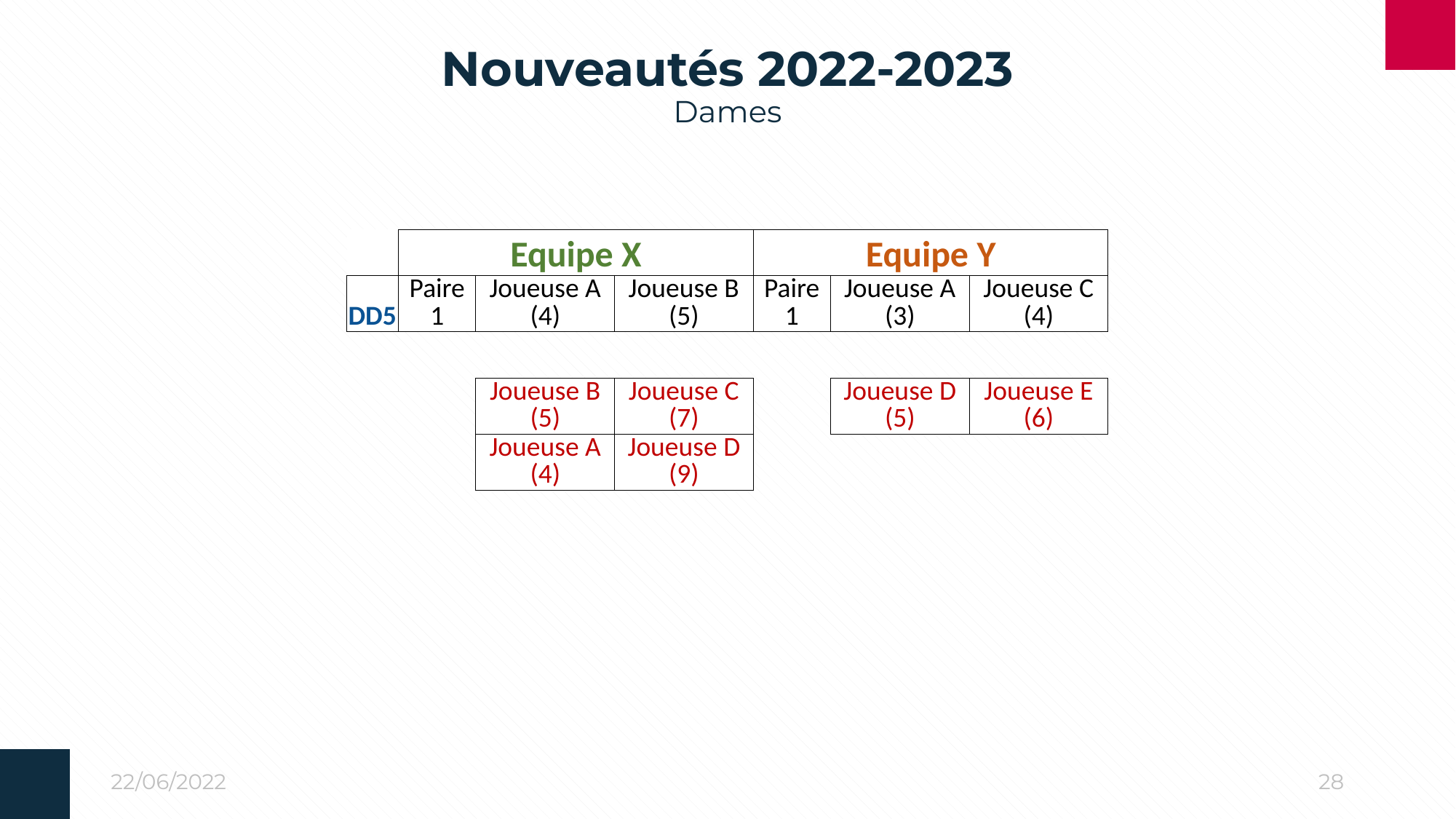

# Nouveautés 2022-2023 Dames

|  | Equipe X |  |  | Equipe Y |  |  |
| --- | --- | --- | --- | --- | --- | --- |
| DD5 | Paire 1 | Joueuse A (4) | Joueuse B (5) | Paire 1 | Joueuse A (3) | Joueuse C (4) |
|  |  |  |  |  |  |  |
|  |  | Joueuse B (5) | Joueuse C (7) |  | Joueuse D (5) | Joueuse E (6) |
|  |  | Joueuse A (4) | Joueuse D (9) |  |  |  |

22/06/2022
28